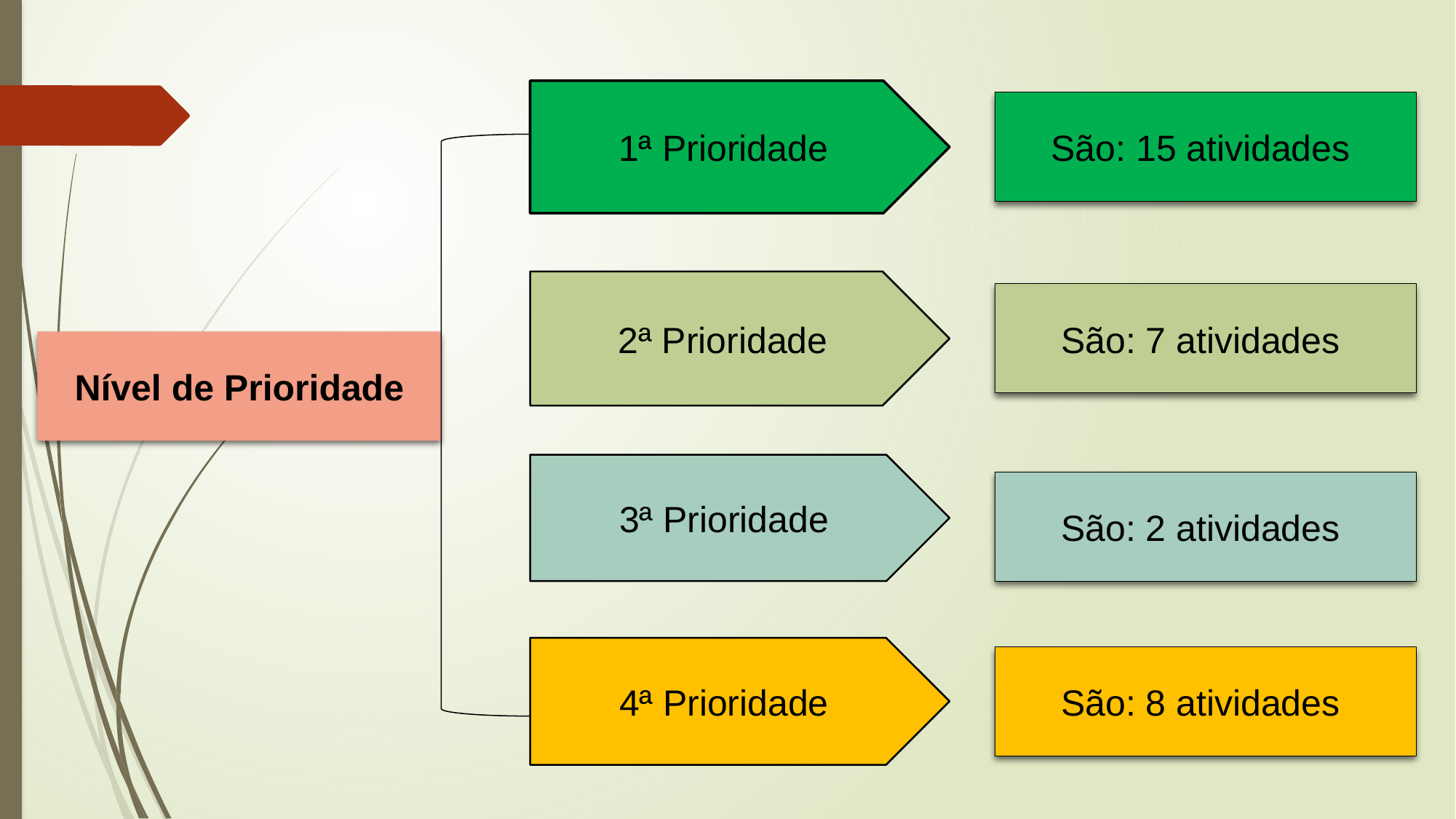

1ª Prioridade
São: 15 atividades

2ª Prioridade
São: 7 atividades
Nível de Prioridade
3ª Prioridade
São: 2 atividades
4ª Prioridade
São: 8 atividades